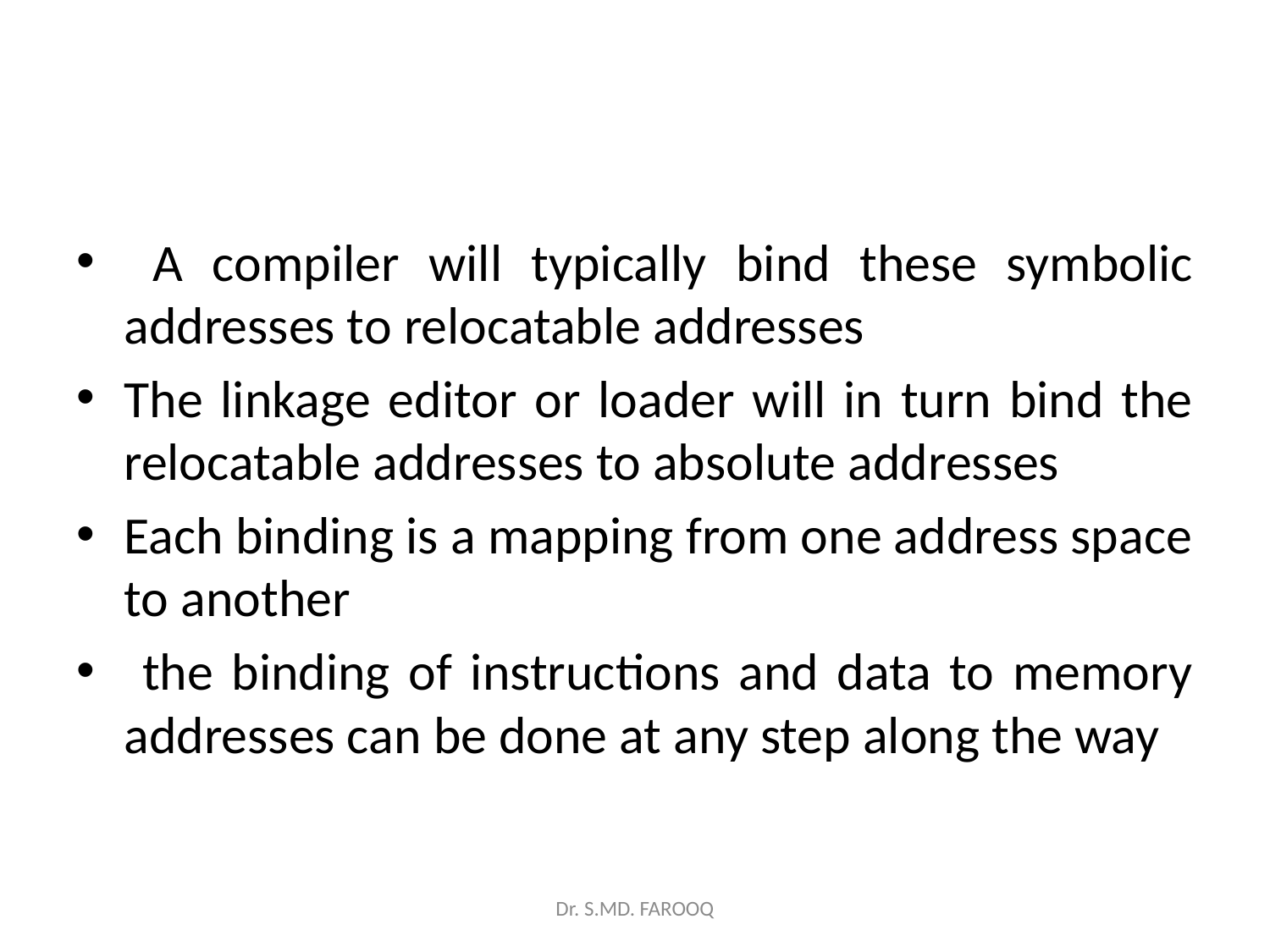

#
 A compiler will typically bind these symbolic addresses to relocatable addresses
The linkage editor or loader will in turn bind the relocatable addresses to absolute addresses
Each binding is a mapping from one address space to another
 the binding of instructions and data to memory addresses can be done at any step along the way
Dr. S.MD. FAROOQ